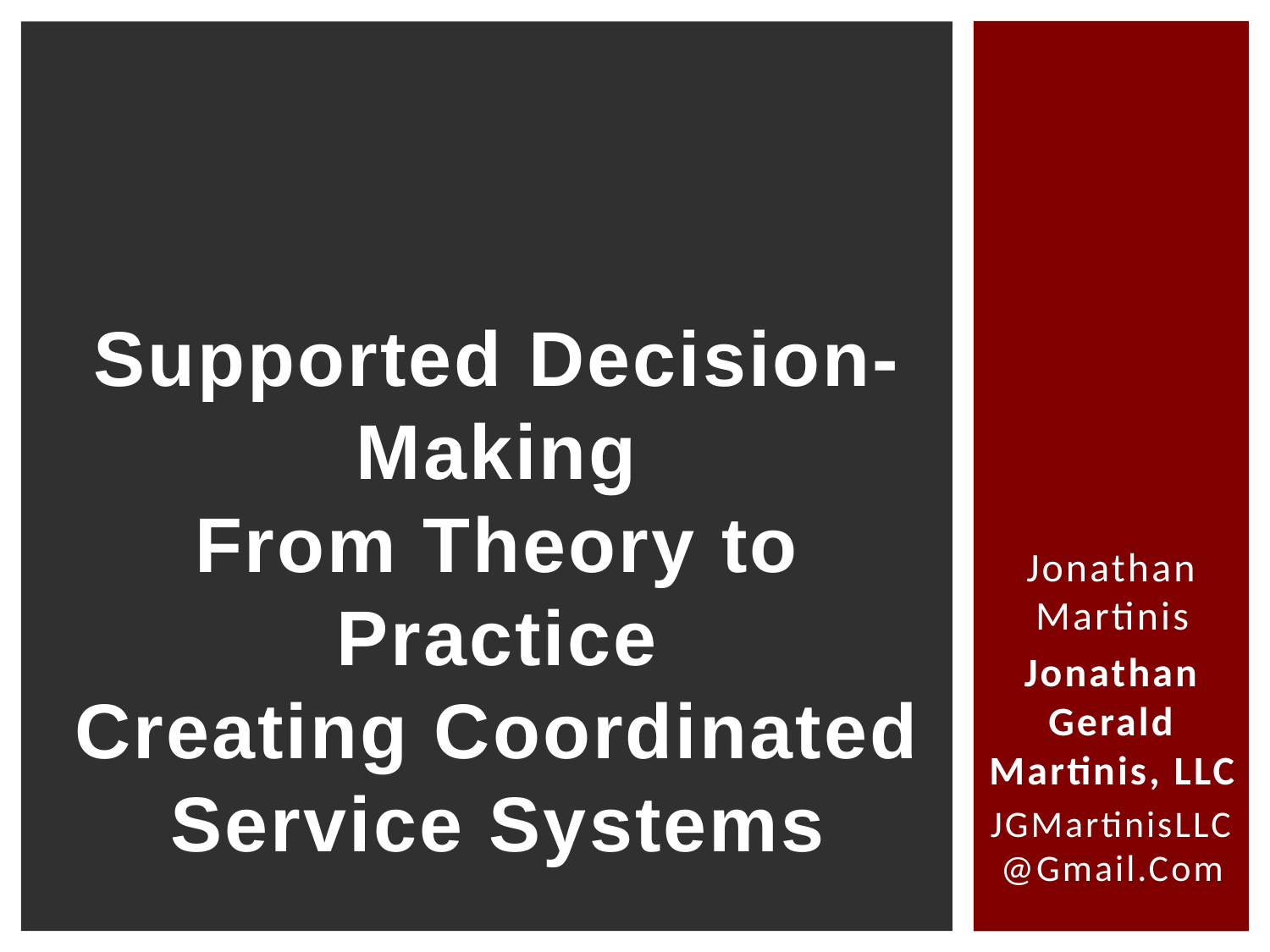

# Supported Decision-Making From Theory to Practice Creating Coordinated Service Systems
Jonathan Martinis
Jonathan Gerald Martinis, LLC
JGMartinisLLC@Gmail.Com